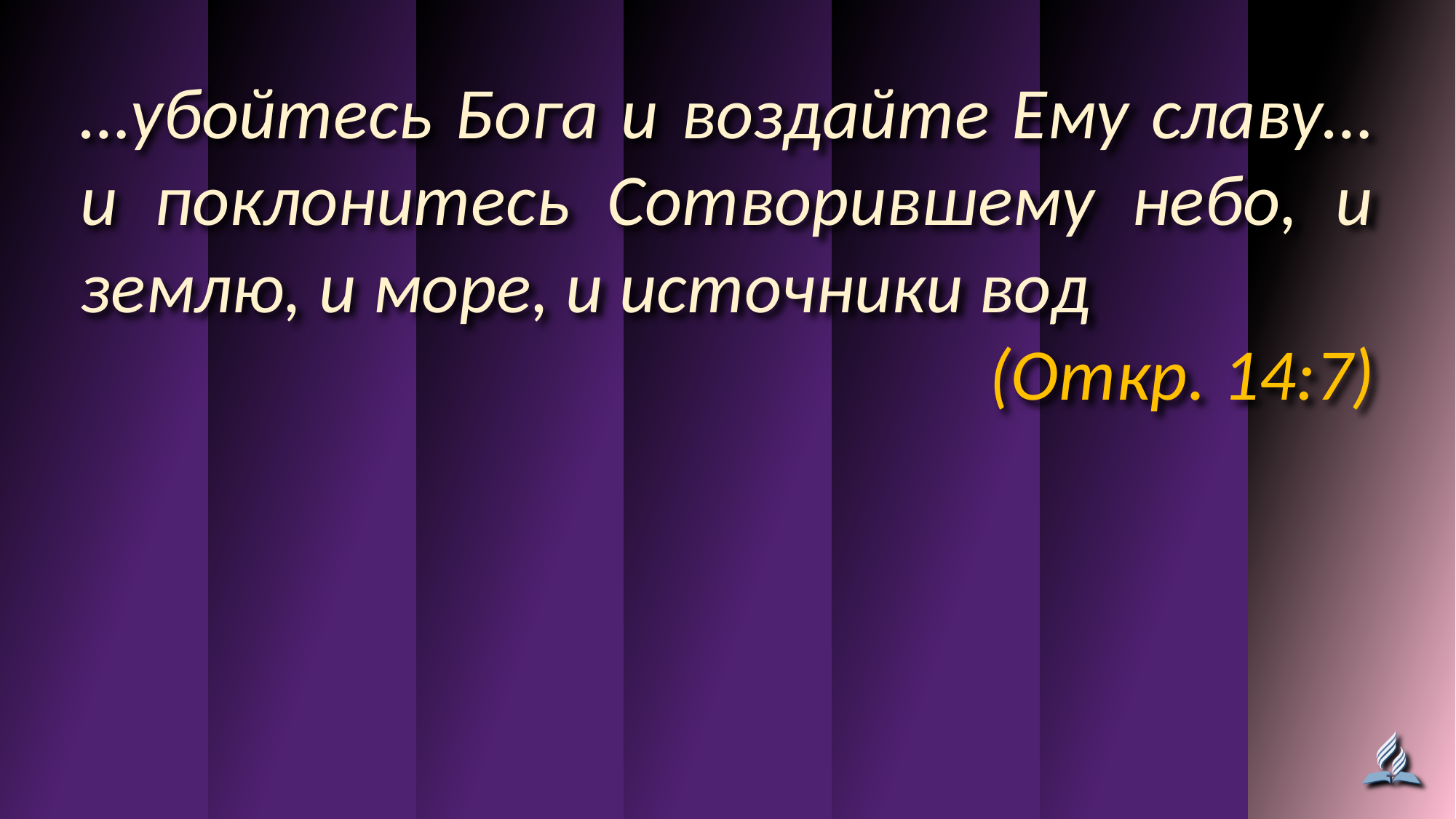

…убойтесь Бога и воздайте Ему славу… и поклонитесь Сотворившему небо, и землю, и море, и источники вод
(Откр. 14:7)